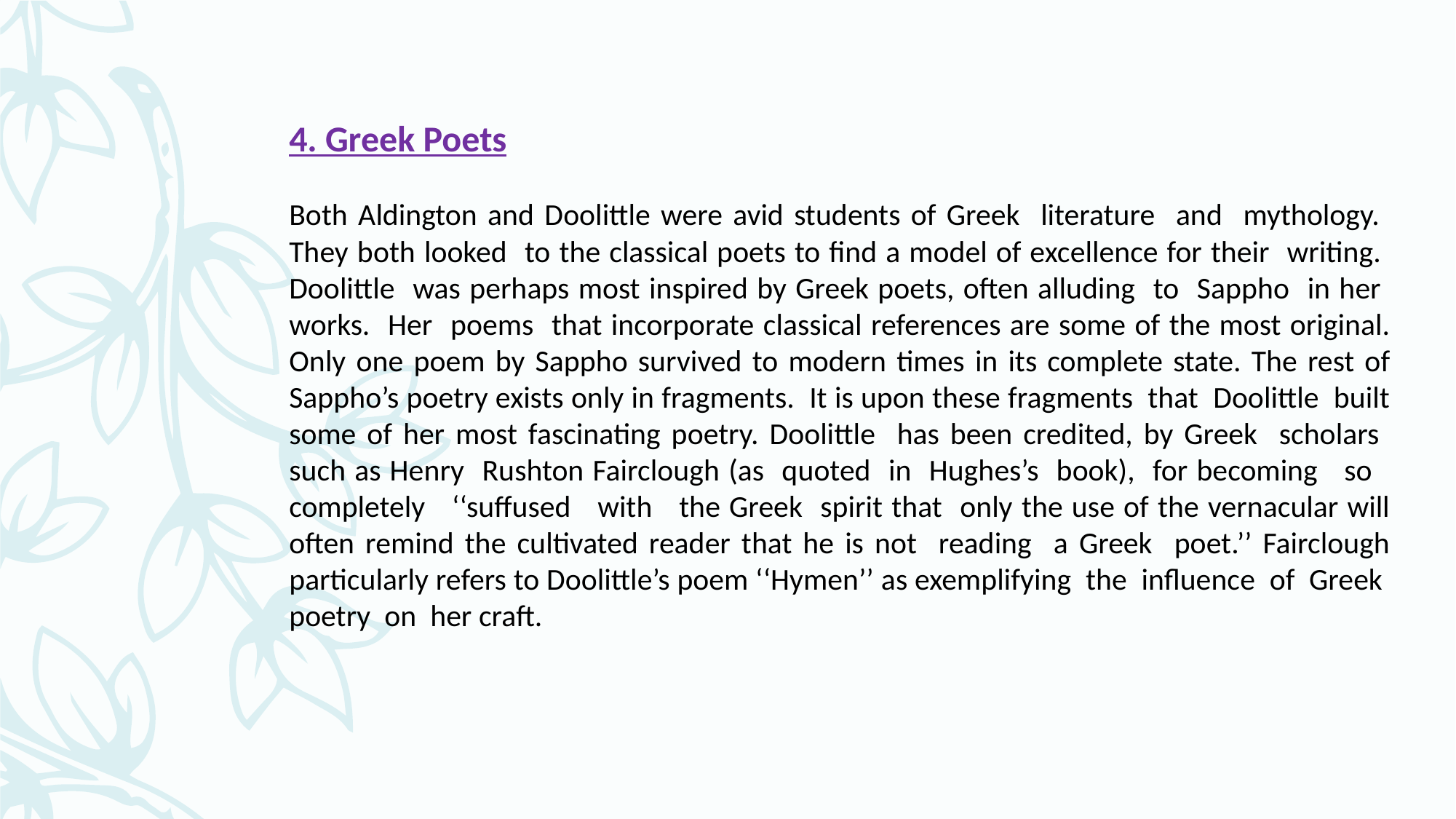

4. Greek Poets

Both Aldington and Doolittle were avid students of Greek  literature  and  mythology.  They both looked  to the classical poets to find a model of excellence for their  writing.  Doolittle  was perhaps most inspired by Greek poets, often alluding  to  Sappho  in her  works.  Her  poems  that incorporate classical references are some of the most original. Only one poem by Sappho survived to modern times in its complete state. The rest of Sappho’s poetry exists only in fragments.  It is upon these fragments  that  Doolittle  built some of her most fascinating poetry. Doolittle  has been credited, by Greek  scholars  such as Henry  Rushton Fairclough (as  quoted  in  Hughes’s  book),  for becoming   so   completely   ‘‘suffused   with   the Greek  spirit that  only the use of the vernacular will often remind the cultivated reader that he is not  reading  a Greek  poet.’’ Fairclough particularly refers to Doolittle’s poem ‘‘Hymen’’ as exemplifying  the  influence  of  Greek  poetry  on  her craft.